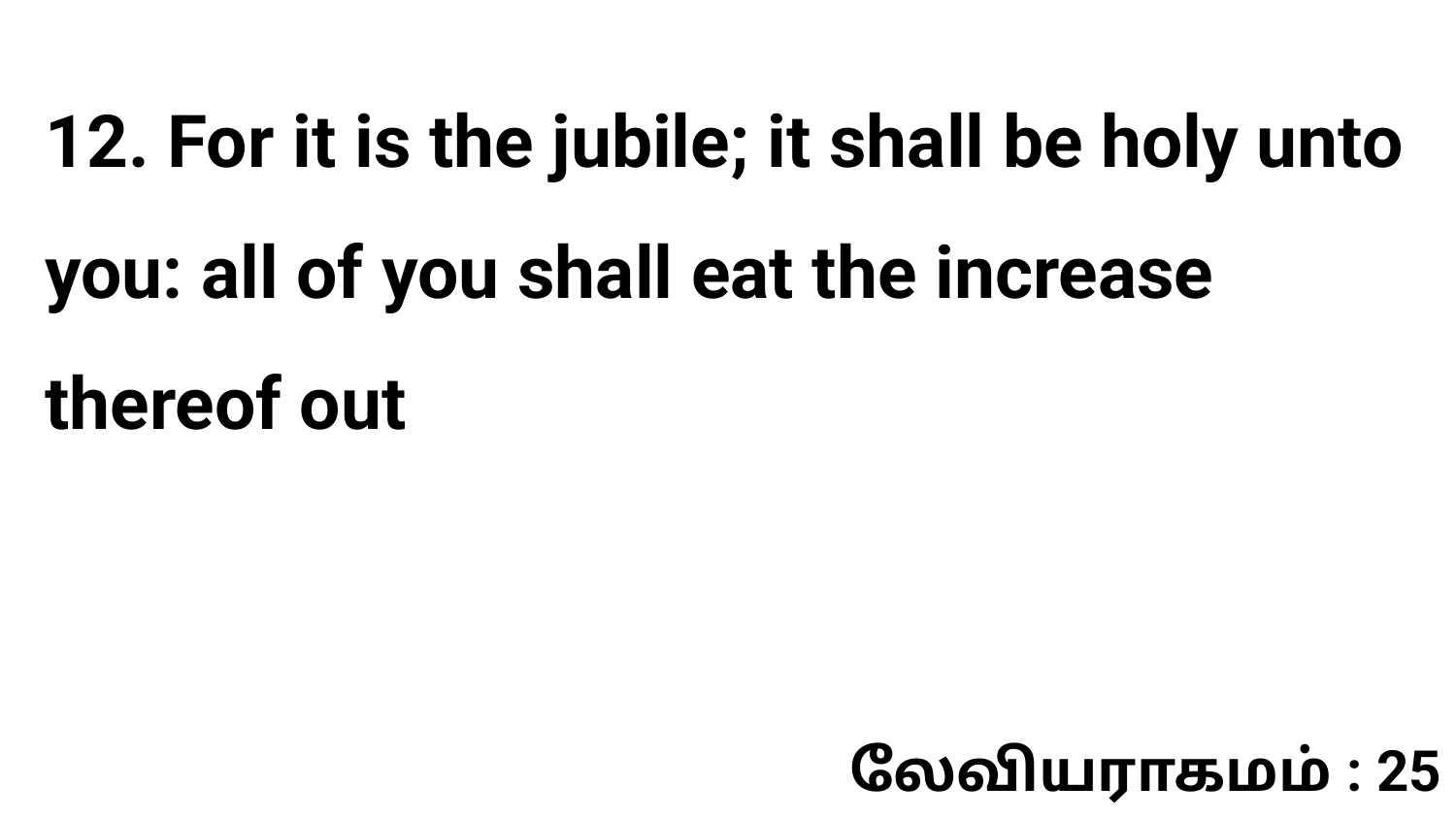

12. For it is the jubile; it shall be holy unto you: all of you shall eat the increase thereof out
லேவியராகமம் : 25